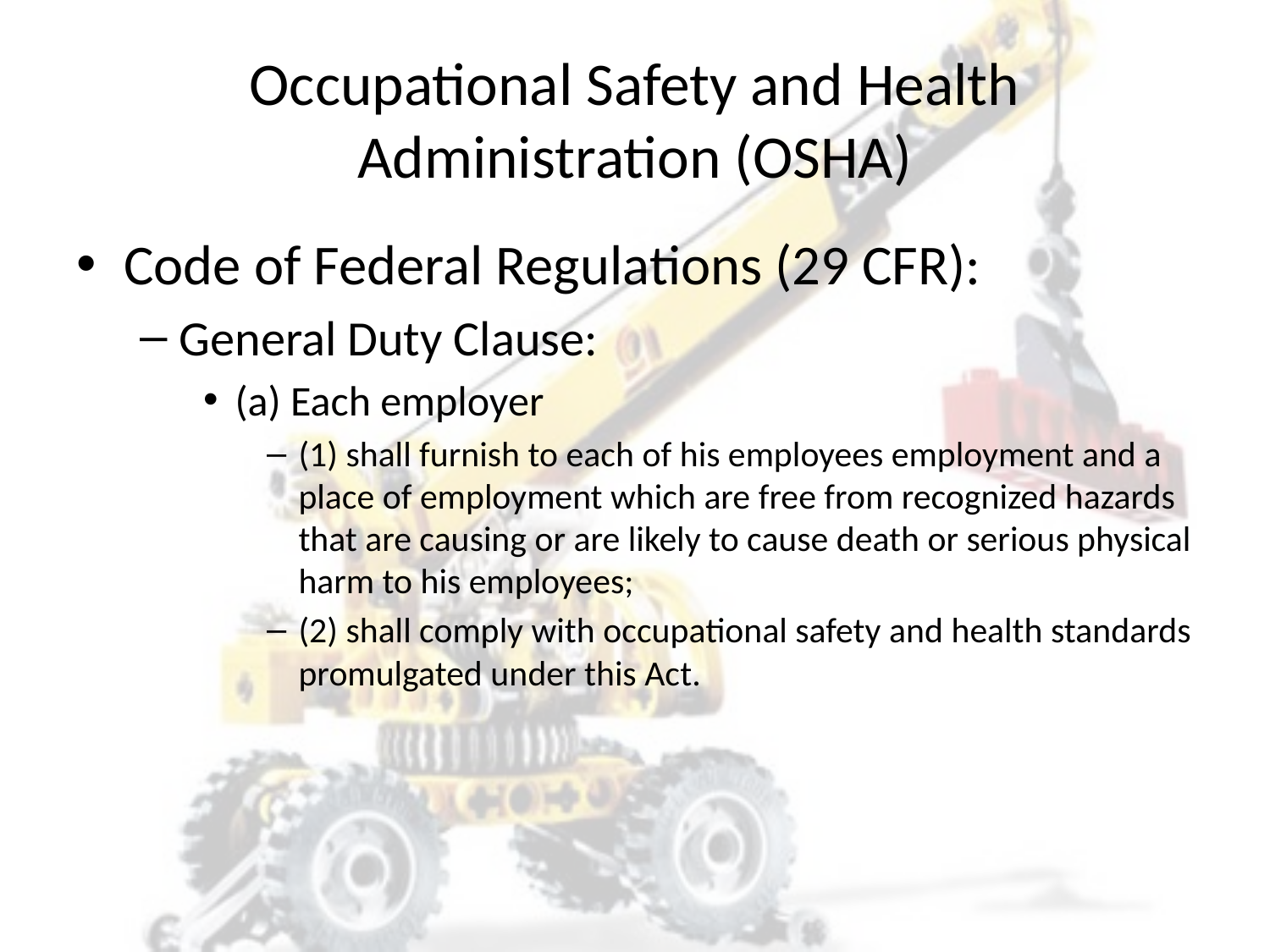

# Occupational Safety and Health Administration (OSHA)
Code of Federal Regulations (29 CFR):
General Duty Clause:
(a) Each employer
(1) shall furnish to each of his employees employment and a place of employment which are free from recognized hazards that are causing or are likely to cause death or serious physical harm to his employees;
(2) shall comply with occupational safety and health standards promulgated under this Act.